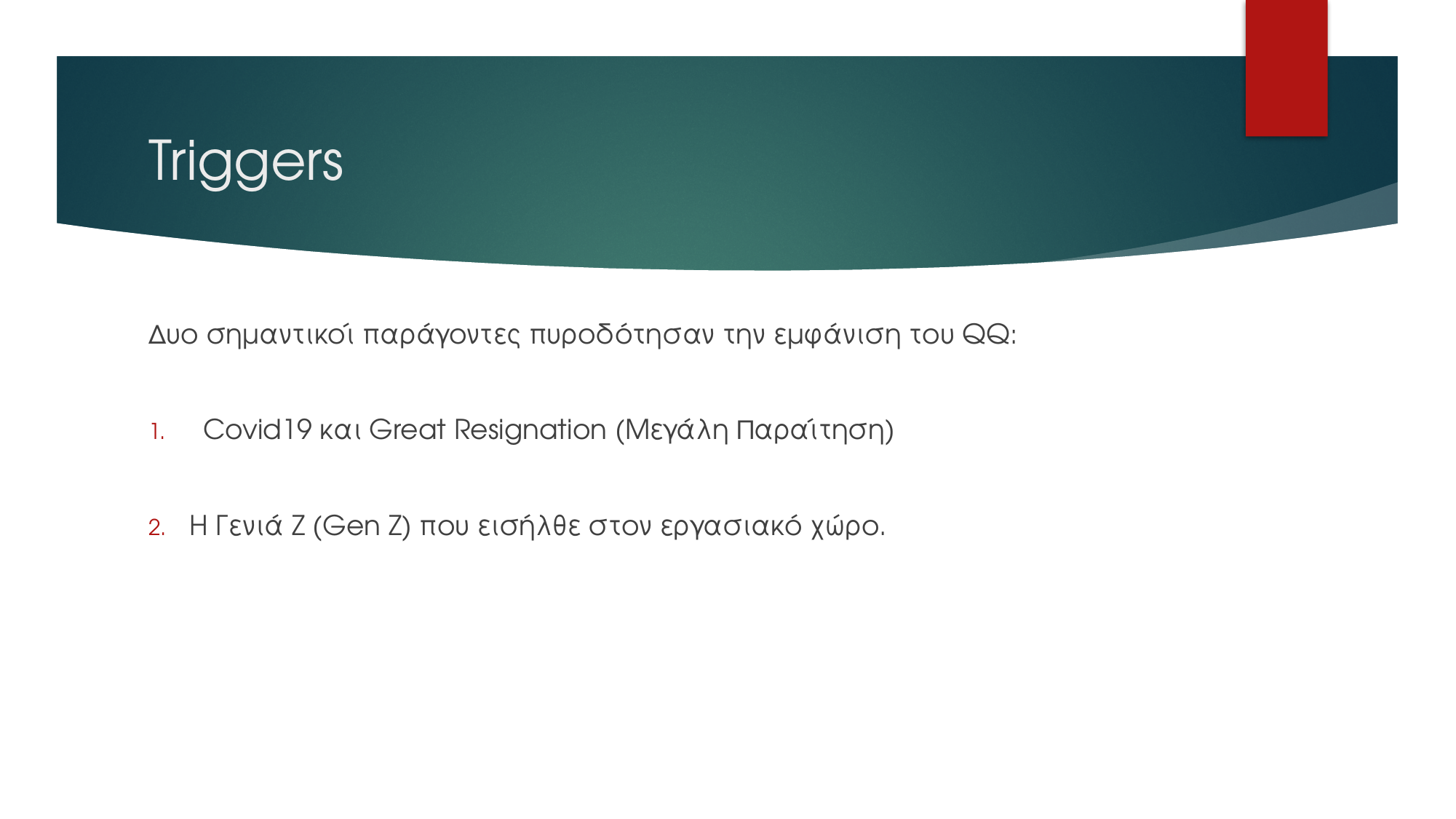

# Triggers
Δυο σημαντικοί παράγοντες πυροδότησαν την εμφάνιση του QQ:

Covid19 και Great Resignation (Μεγάλη Παραίτηση)

Η Γενιά Ζ (Gen Z) που εισήλθε στον εργασιακό χώρο.